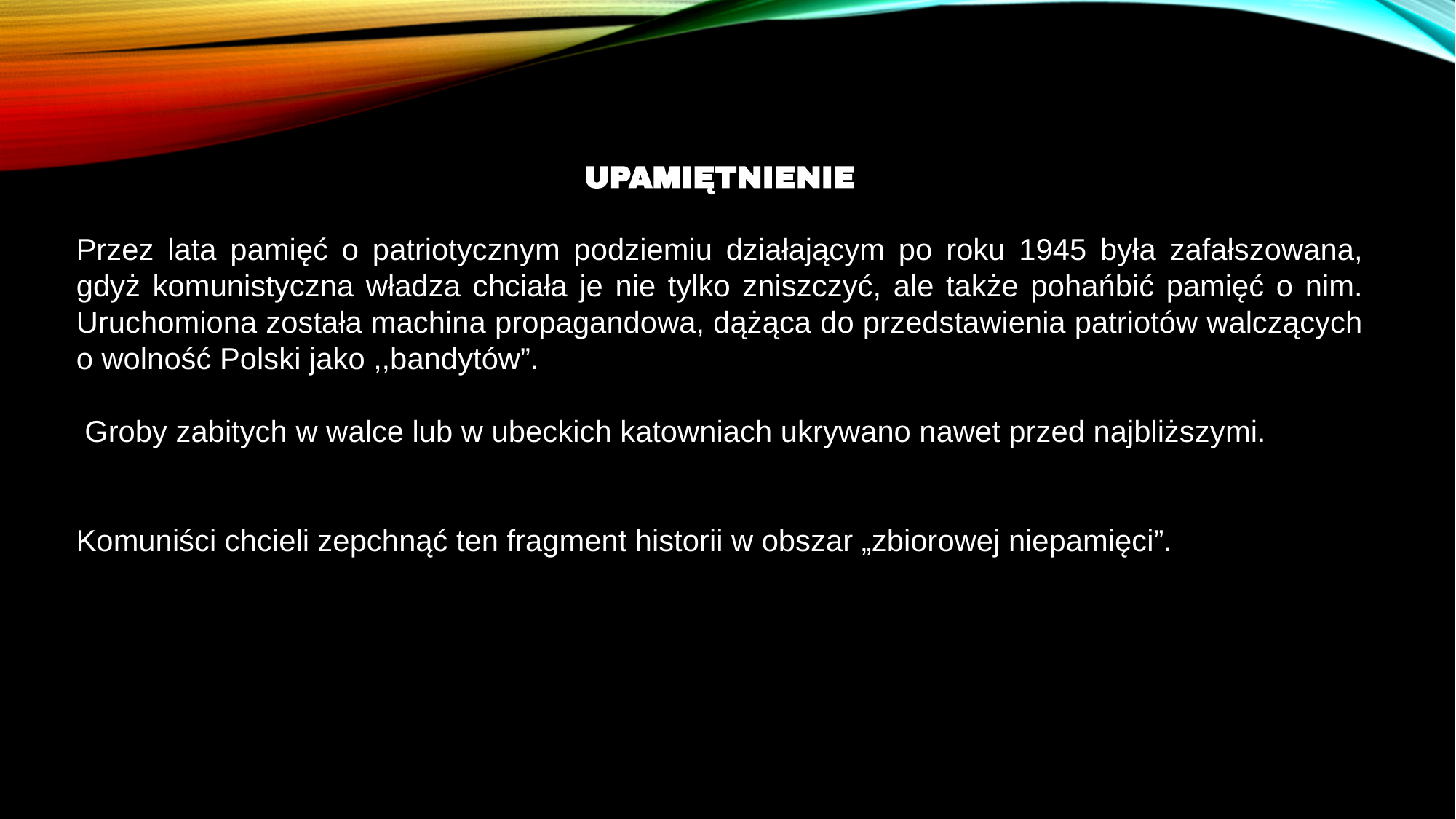

UPAMIĘTNIENIE

Przez lata pamięć o patriotycznym podziemiu działającym po roku 1945 była zafałszowana, gdyż komunistyczna władza chciała je nie tylko zniszczyć, ale także pohańbić pamięć o nim. Uruchomiona została machina propagandowa, dążąca do przedstawienia patriotów walczących o wolność Polski jako ,,bandytów”.

 Groby zabitych w walce lub w ubeckich katowniach ukrywano nawet przed najbliższymi.

Komuniści chcieli zepchnąć ten fragment historii w obszar „zbiorowej niepamięci”.